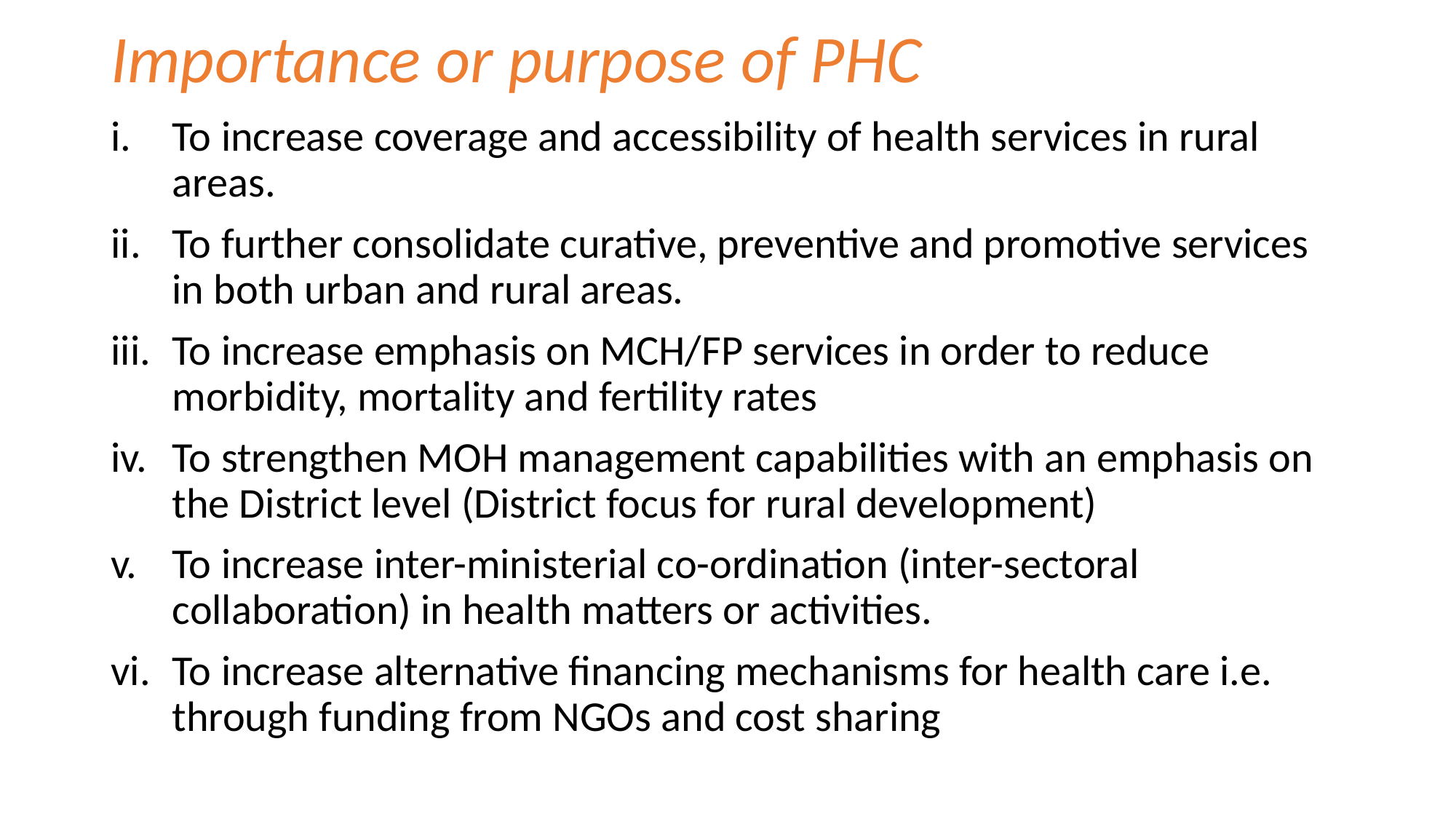

# Importance or purpose of PHC
To increase coverage and accessibility of health services in rural areas.
To further consolidate curative, preventive and promotive services in both urban and rural areas.
To increase emphasis on MCH/FP services in order to reduce morbidity, mortality and fertility rates
To strengthen MOH management capabilities with an emphasis on the District level (District focus for rural development)
To increase inter-ministerial co-ordination (inter-sectoral collaboration) in health matters or activities.
To increase alternative financing mechanisms for health care i.e. through funding from NGOs and cost sharing